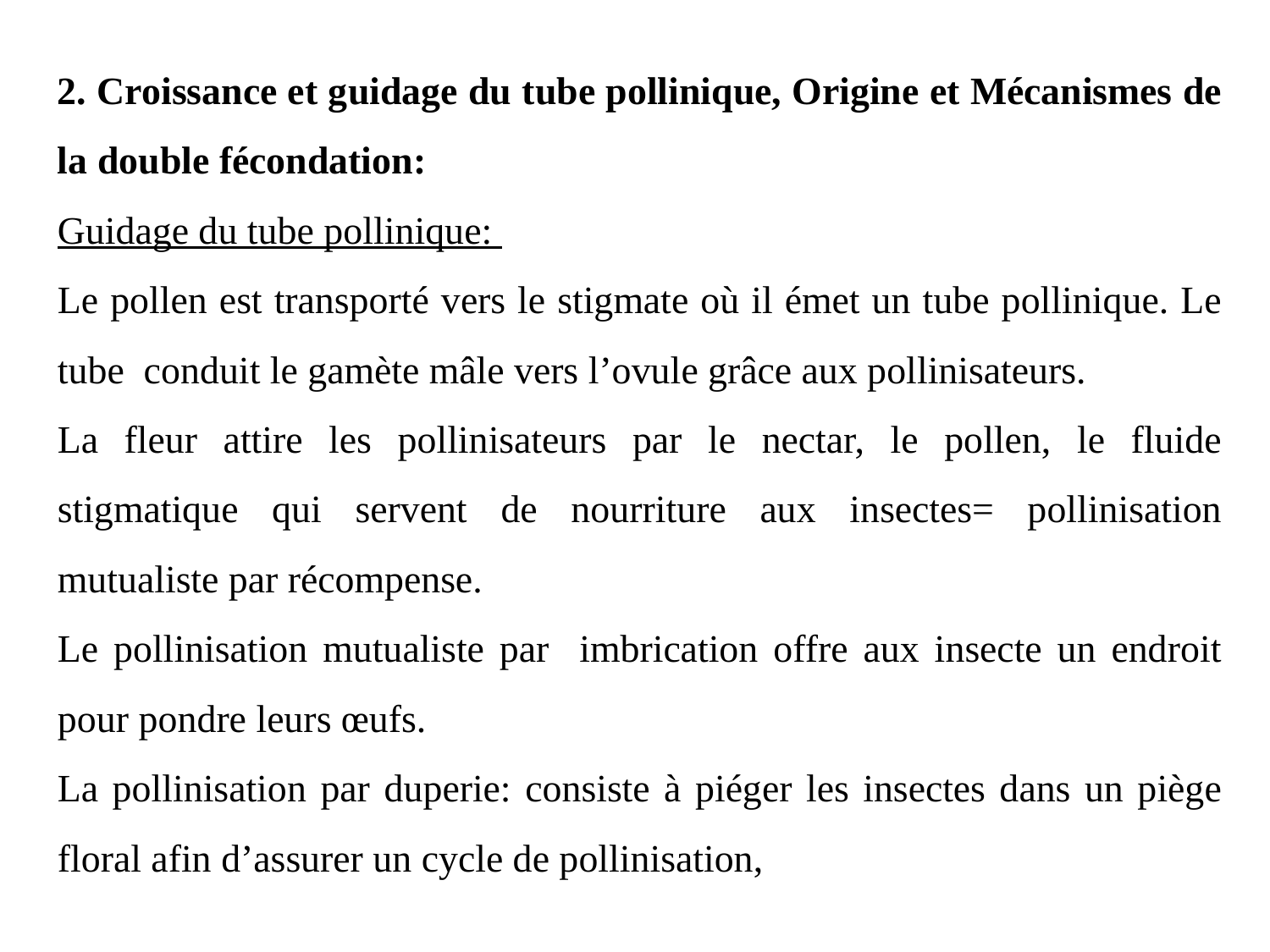

2. Croissance et guidage du tube pollinique, Origine et Mécanismes de la double fécondation:
Guidage du tube pollinique:
Le pollen est transporté vers le stigmate où il émet un tube pollinique. Le tube  conduit le gamète mâle vers l’ovule grâce aux pollinisateurs.
La fleur attire les pollinisateurs par le nectar, le pollen, le fluide stigmatique qui servent de nourriture aux insectes= pollinisation mutualiste par récompense.
Le pollinisation mutualiste par  imbrication offre aux insecte un endroit pour pondre leurs œufs.
La pollinisation par duperie: consiste à piéger les insectes dans un piège floral afin d’assurer un cycle de pollinisation,